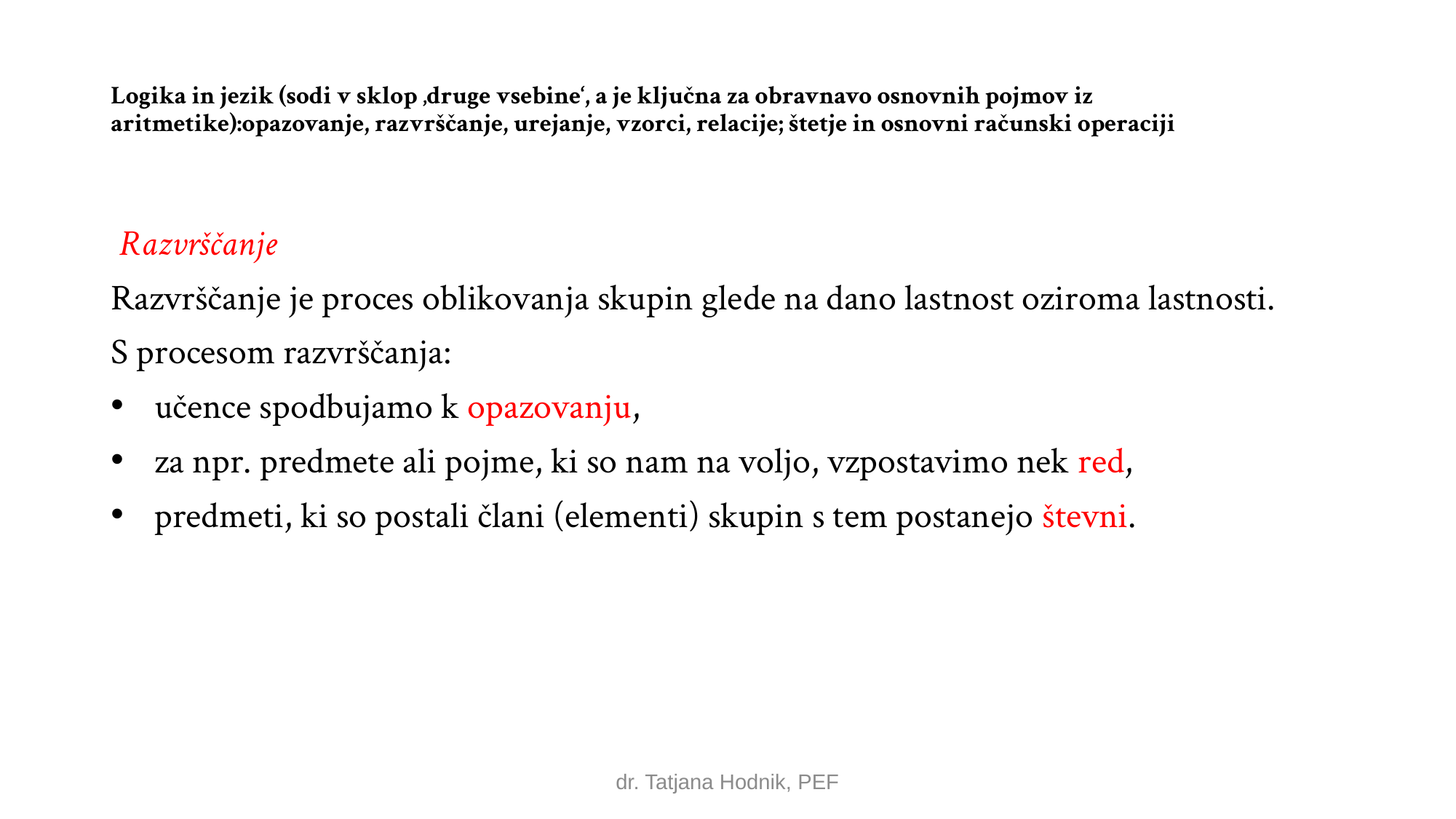

# Logika in jezik (sodi v sklop ‚druge vsebine‘, a je ključna za obravnavo osnovnih pojmov iz aritmetike):opazovanje, razvrščanje, urejanje, vzorci, relacije; štetje in osnovni računski operaciji
 Razvrščanje
Razvrščanje je proces oblikovanja skupin glede na dano lastnost oziroma lastnosti.
S procesom razvrščanja:
  učence spodbujamo k opazovanju,
  za npr. predmete ali pojme, ki so nam na voljo, vzpostavimo nek red,
  predmeti, ki so postali člani (elementi) skupin s tem postanejo števni.

dr. Tatjana Hodnik, PEF